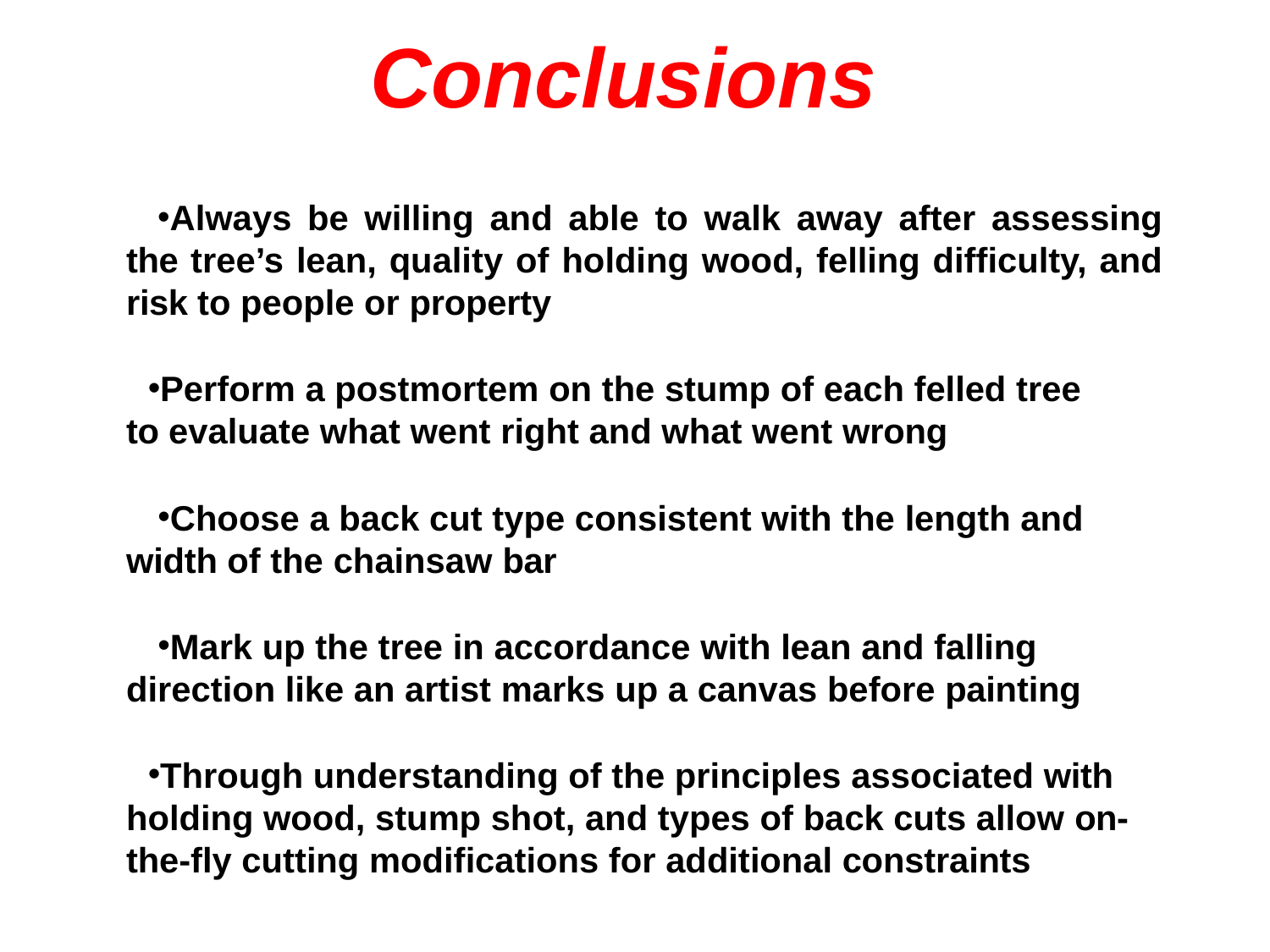

# Conclusions
Always be willing and able to walk away after assessing the tree’s lean, quality of holding wood, felling difficulty, and risk to people or property

Perform a postmortem on the stump of each felled tree to evaluate what went right and what went wrong

Choose a back cut type consistent with the length and width of the chainsaw bar

Mark up the tree in accordance with lean and falling direction like an artist marks up a canvas before painting

Through understanding of the principles associated with holding wood, stump shot, and types of back cuts allow on- the-fly cutting modifications for additional constraints